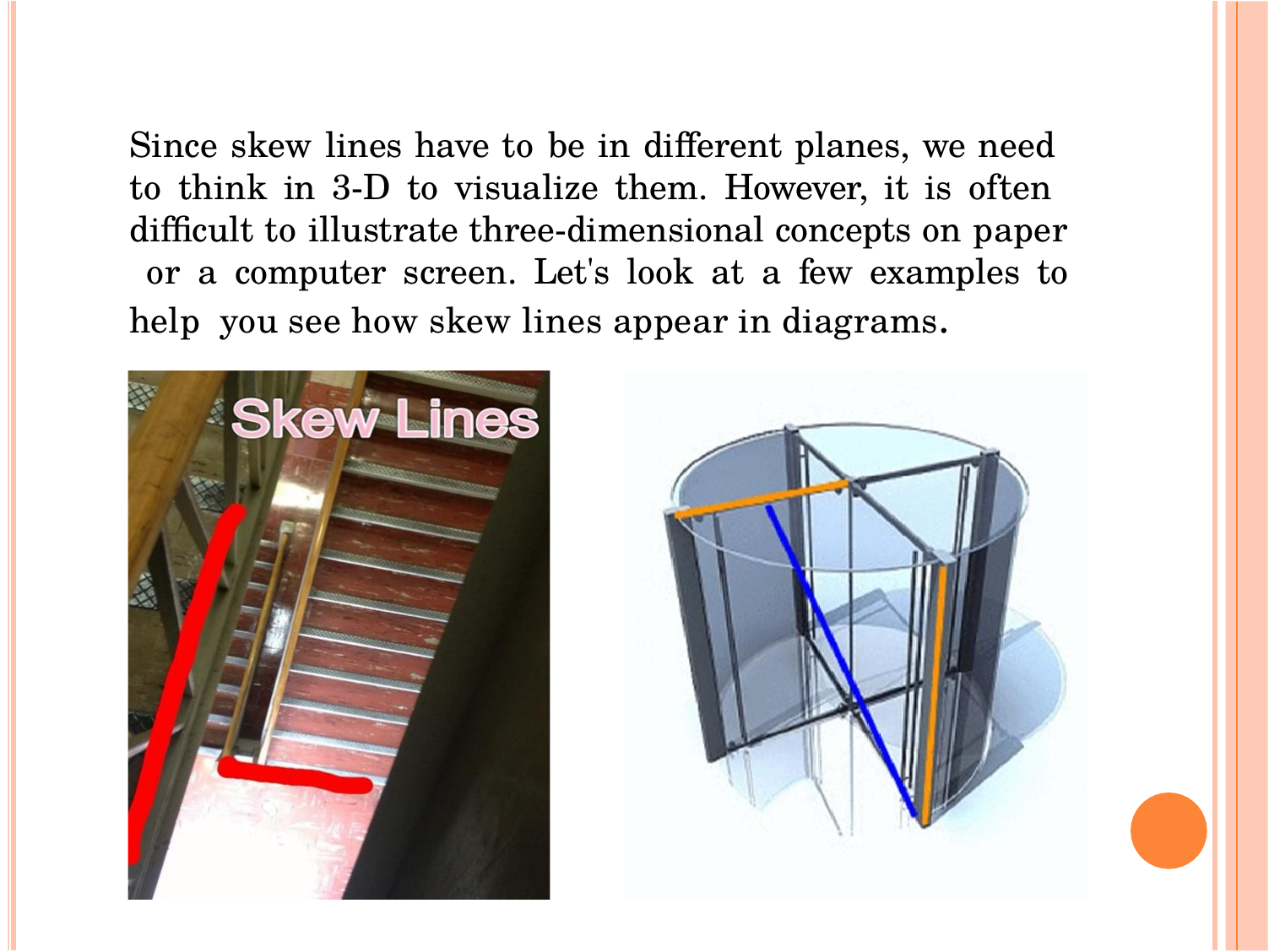

# Since skew lines have to be in different planes, we need  to think in 3-D to visualize them. However, it is often  difficult to illustrate three-dimensional concepts on paper  or a computer screen. Let's look at a few examples to help  you see how skew lines appear in diagrams.